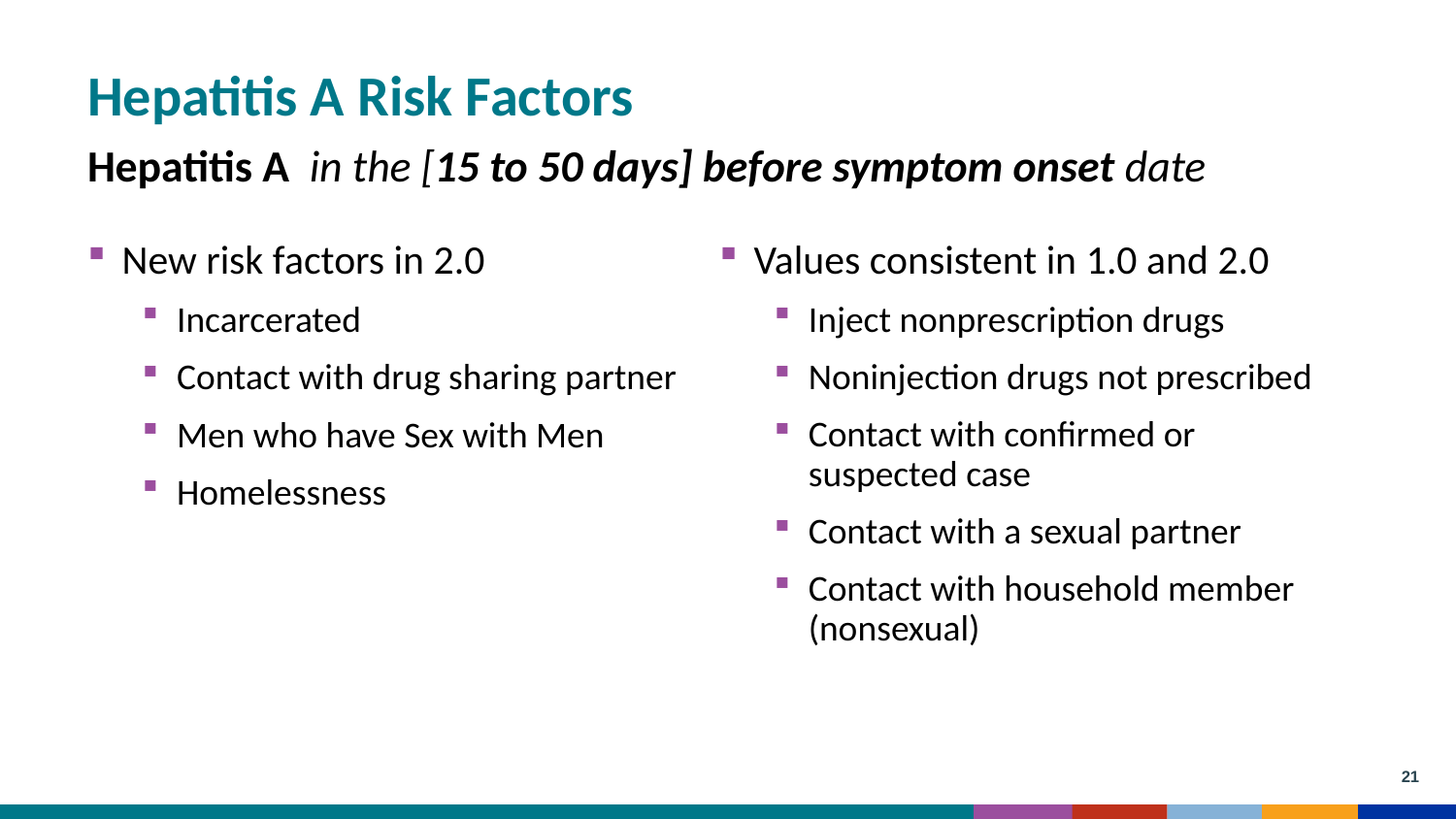

Hepatitis A Risk Factors
Hepatitis A  in the [15 to 50 days] before symptom onset date

New risk factors in 2.0
Incarcerated
Contact with drug sharing partner
Men who have Sex with Men
Homelessness

Values consistent in 1.0 and 2.0
Inject nonprescription drugs
Noninjection drugs not prescribed
Contact with confirmed or suspected case
Contact with a sexual partner
Contact with household member (nonsexual)

21